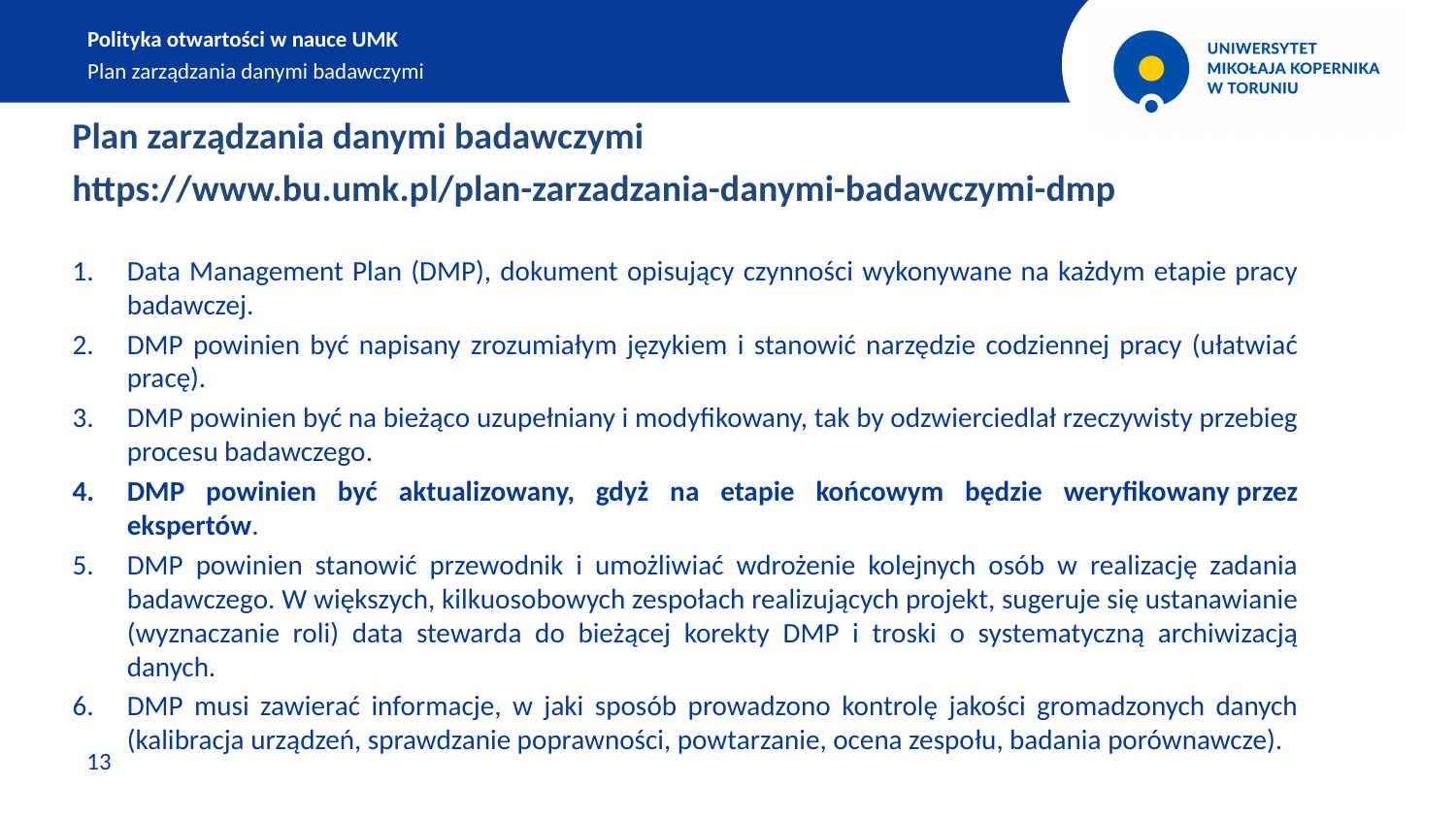

Polityka otwartości w nauce UMK

Plan zarządzania danymi badawczymi
Plan zarządzania danymi badawczymi
https://www.bu.umk.pl/plan-zarzadzania-danymi-badawczymi-dmp

Data Management Plan (DMP), dokument opisujący czynności wykonywane na każdym etapie pracy badawczej.
DMP powinien być napisany zrozumiałym językiem i stanowić narzędzie codziennej pracy (ułatwiać pracę).
DMP powinien być na bieżąco uzupełniany i modyfikowany, tak by odzwierciedlał rzeczywisty przebieg procesu badawczego.
DMP powinien być aktualizowany, gdyż na etapie końcowym będzie weryfikowany przez ekspertów.
DMP powinien stanowić przewodnik i umożliwiać wdrożenie kolejnych osób w realizację zadania badawczego. W większych, kilkuosobowych zespołach realizujących projekt, sugeruje się ustanawianie (wyznaczanie roli) data stewarda do bieżącej korekty DMP i troski o systematyczną archiwizacją danych.
DMP musi zawierać informacje, w jaki sposób prowadzono kontrolę jakości gromadzonych danych (kalibracja urządzeń, sprawdzanie poprawności, powtarzanie, ocena zespołu, badania porównawcze).